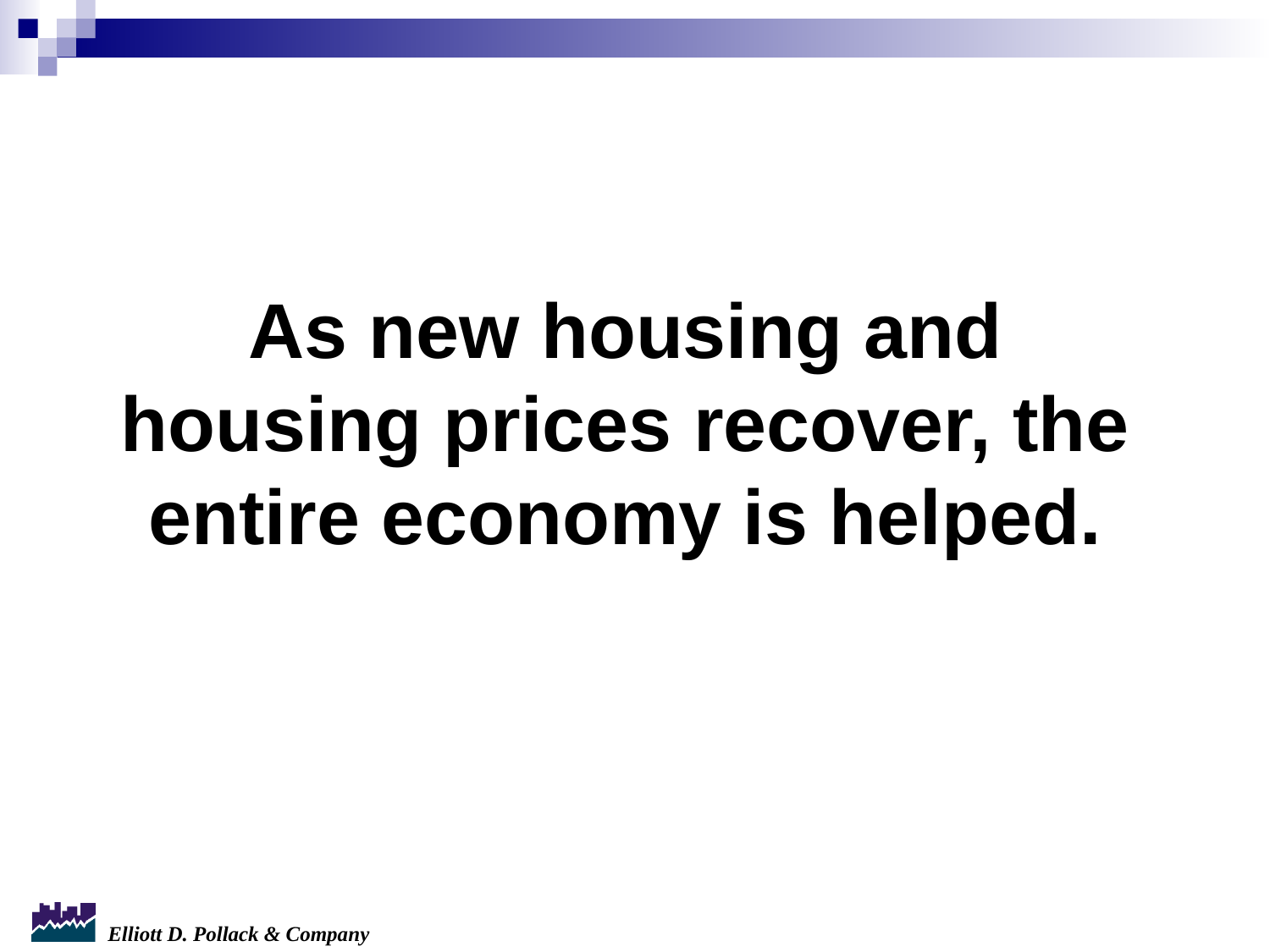

As new housing and housing prices recover, the entire economy is helped.